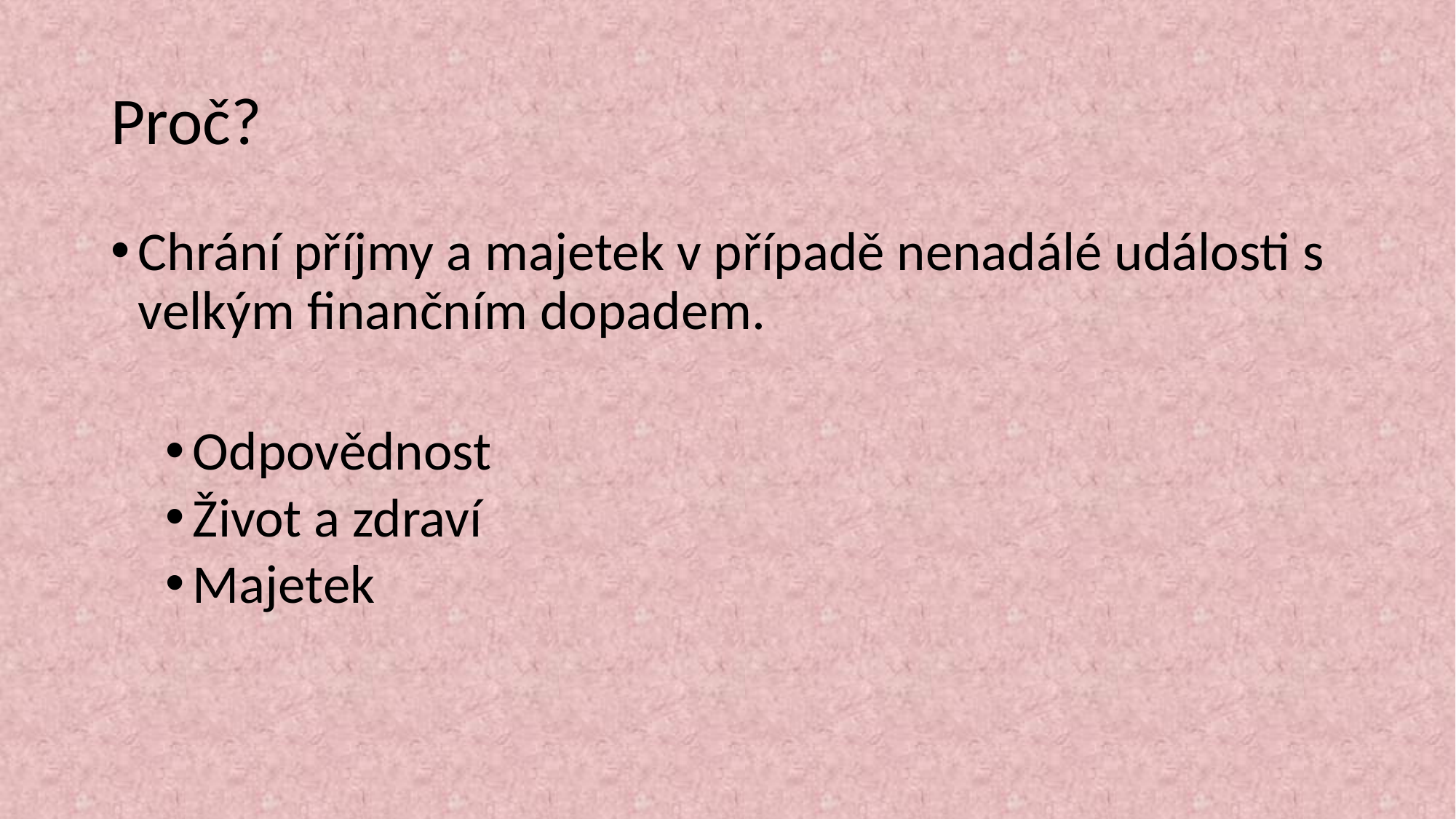

# Proč?
Chrání příjmy a majetek v případě nenadálé události s velkým finančním dopadem.

Odpovědnost
Život a zdraví
Majetek